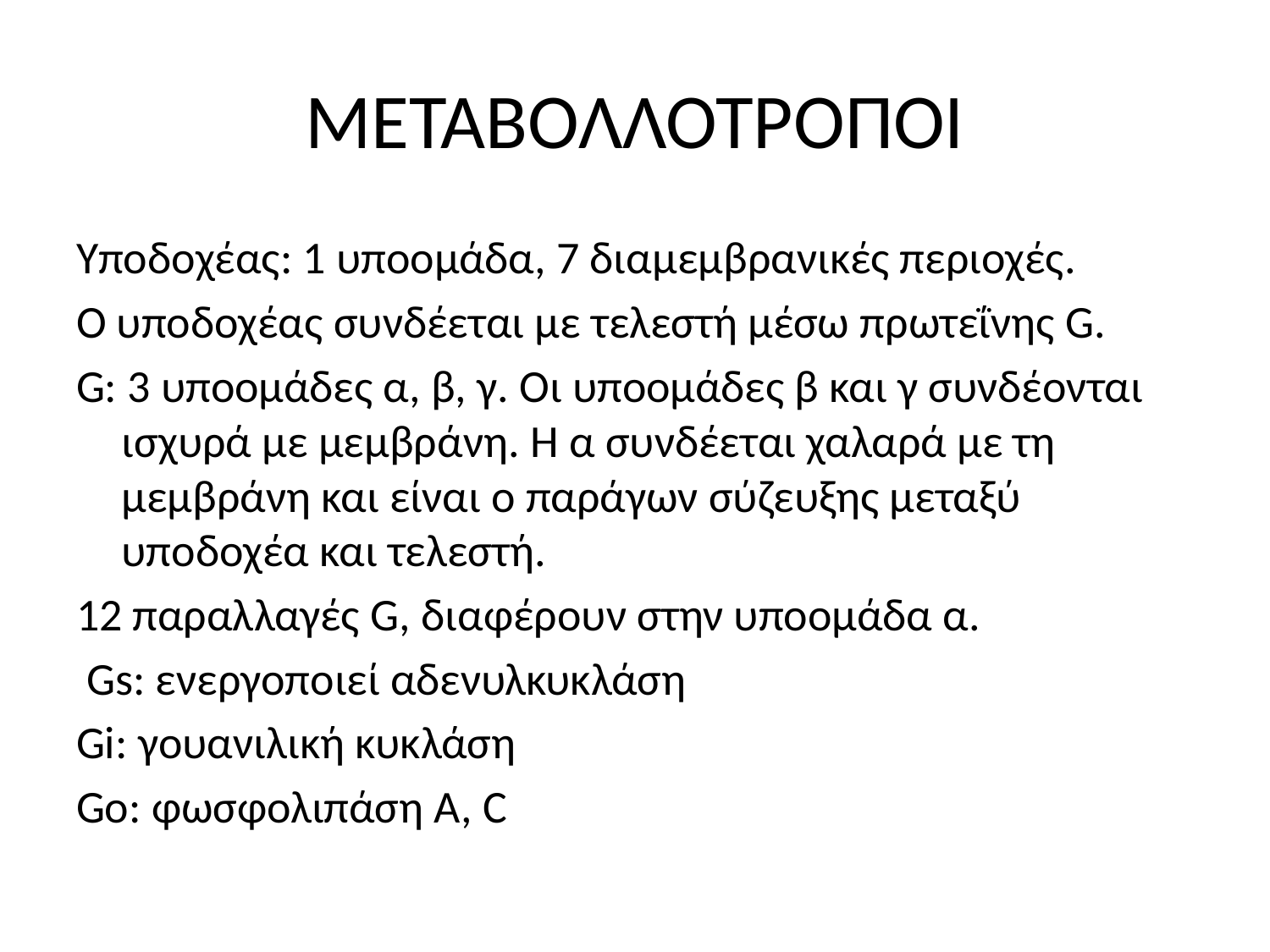

# ΜΕΤΑΒΟΛΛΟΤΡΟΠΟΙ
Υποδοχέας: 1 υποομάδα, 7 διαμεμβρανικές περιοχές.
Ο υποδοχέας συνδέεται με τελεστή μέσω πρωτεΐνης G.
G: 3 υποομάδες α, β, γ. Οι υποομάδες β και γ συνδέονται ισχυρά με μεμβράνη. Η α συνδέεται χαλαρά με τη μεμβράνη και είναι ο παράγων σύζευξης μεταξύ υποδοχέα και τελεστή.
12 παραλλαγές G, διαφέρουν στην υποομάδα α.
 Gs: ενεργοποιεί αδενυλκυκλάση
Gi: γουανιλική κυκλάση
Go: φωσφολιπάση A, C